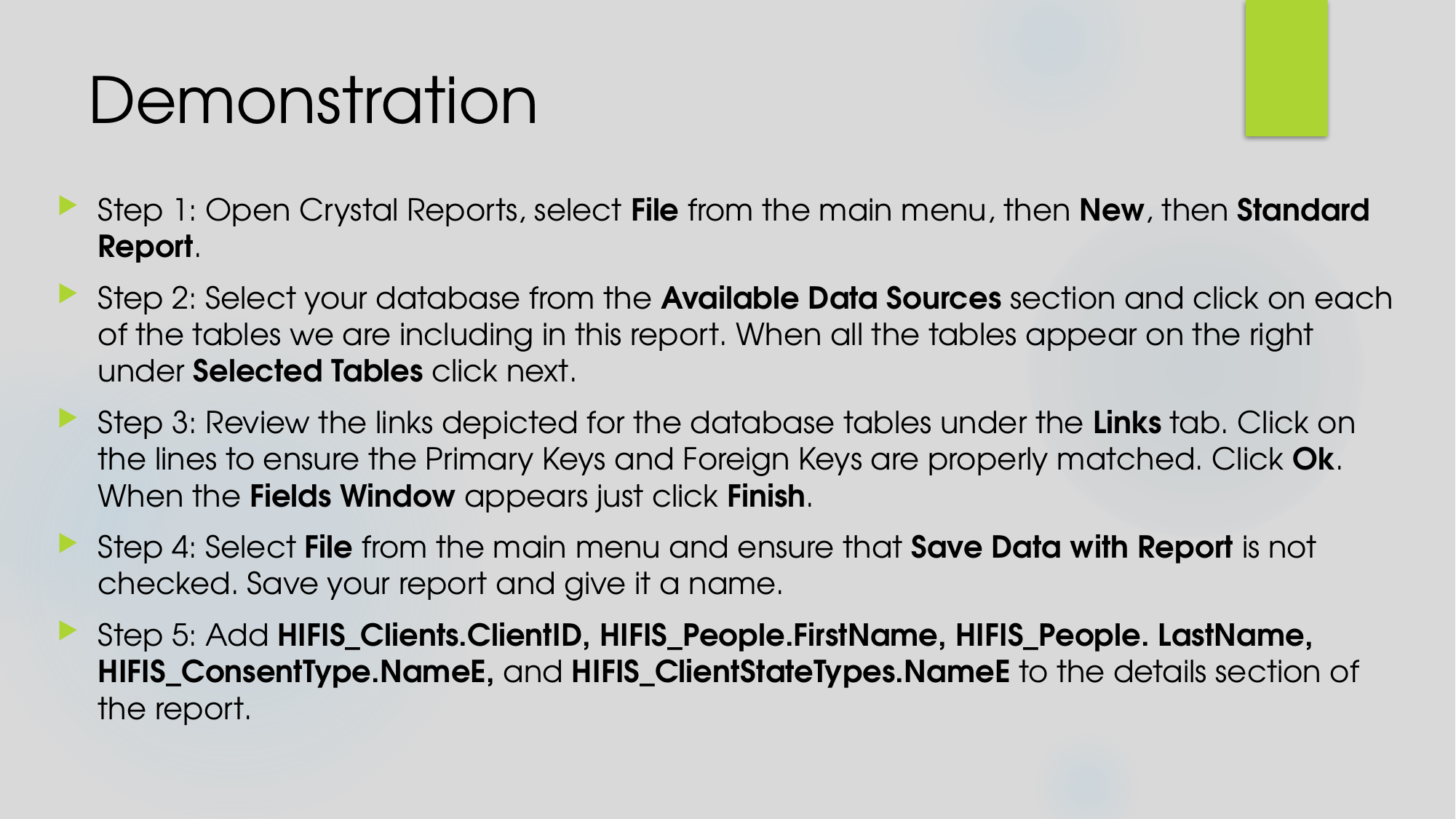

# Demonstration
Step 1: Open Crystal Reports, select File from the main menu, then New, then Standard Report.
Step 2: Select your database from the Available Data Sources section and click on each of the tables we are including in this report. When all the tables appear on the right under Selected Tables click next.
Step 3: Review the links depicted for the database tables under the Links tab. Click on the lines to ensure the Primary Keys and Foreign Keys are properly matched. Click Ok. When the Fields Window appears just click Finish.
Step 4: Select File from the main menu and ensure that Save Data with Report is not checked. Save your report and give it a name.
Step 5: Add HIFIS_Clients.ClientID, HIFIS_People.FirstName, HIFIS_People. LastName, HIFIS_ConsentType.NameE, and HIFIS_ClientStateTypes.NameE to the details section of the report.